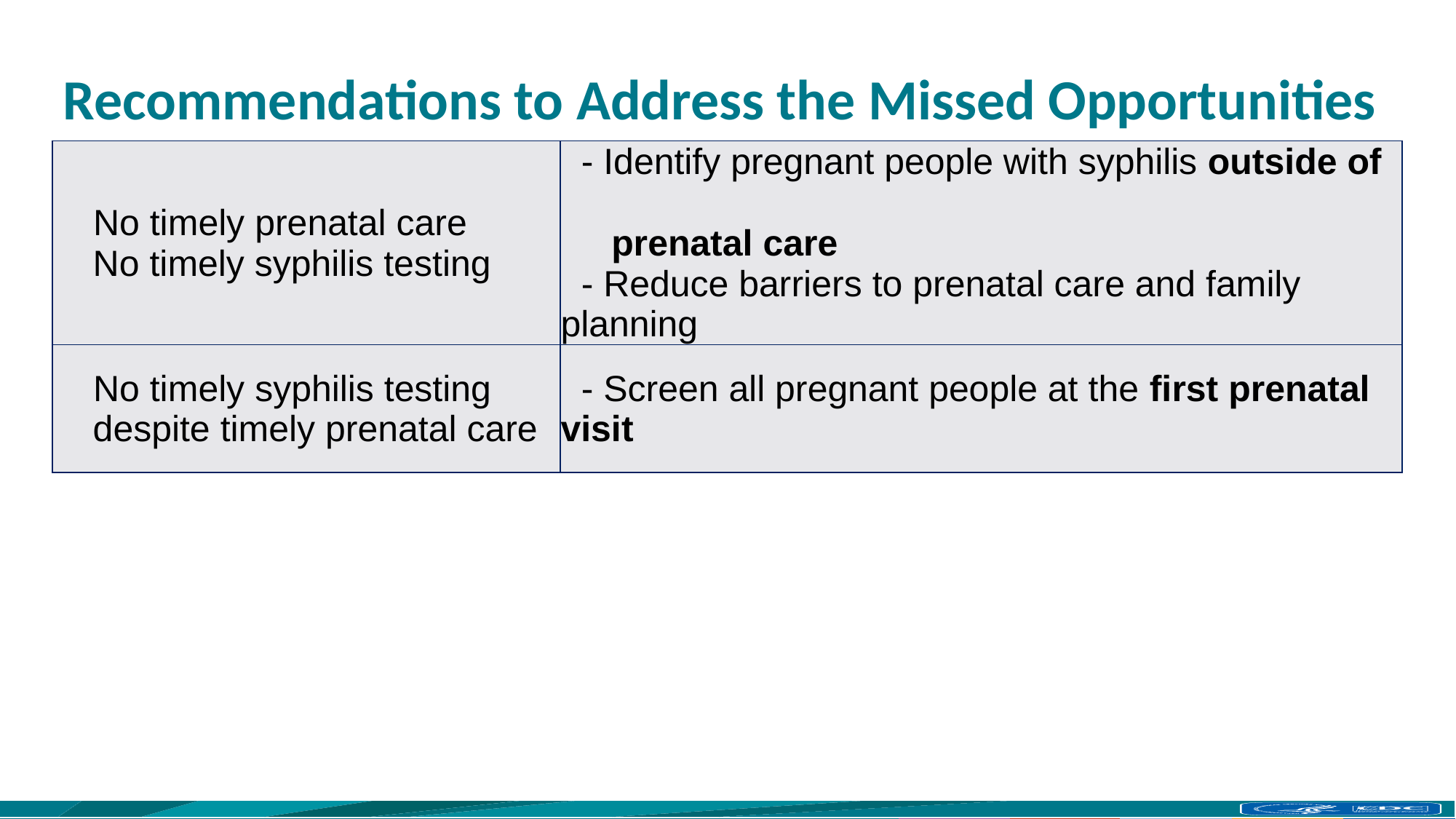

# Recommendations to Address the Missed Opportunities
| No timely prenatal care No timely syphilis testing | - Identify pregnant people with syphilis outside of prenatal care - Reduce barriers to prenatal care and family planning |
| --- | --- |
| No timely syphilis testing despite timely prenatal care | - Screen all pregnant people at the first prenatal visit |